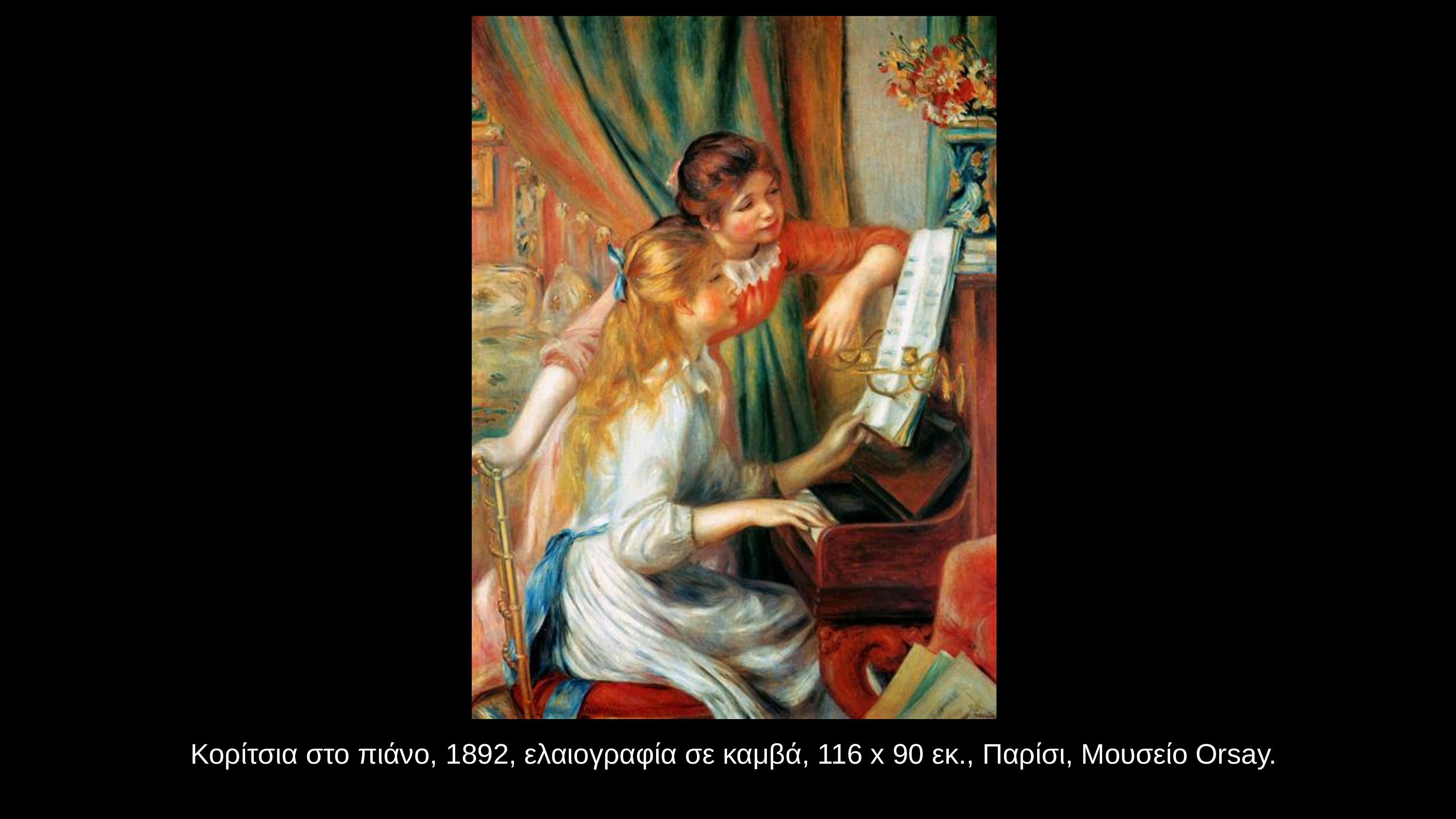

Κορίτσια στο πιάνο, 1892, ελαιογραφία σε καμβά, 116 x 90 εκ., Παρίσι, Μουσείο Orsay.